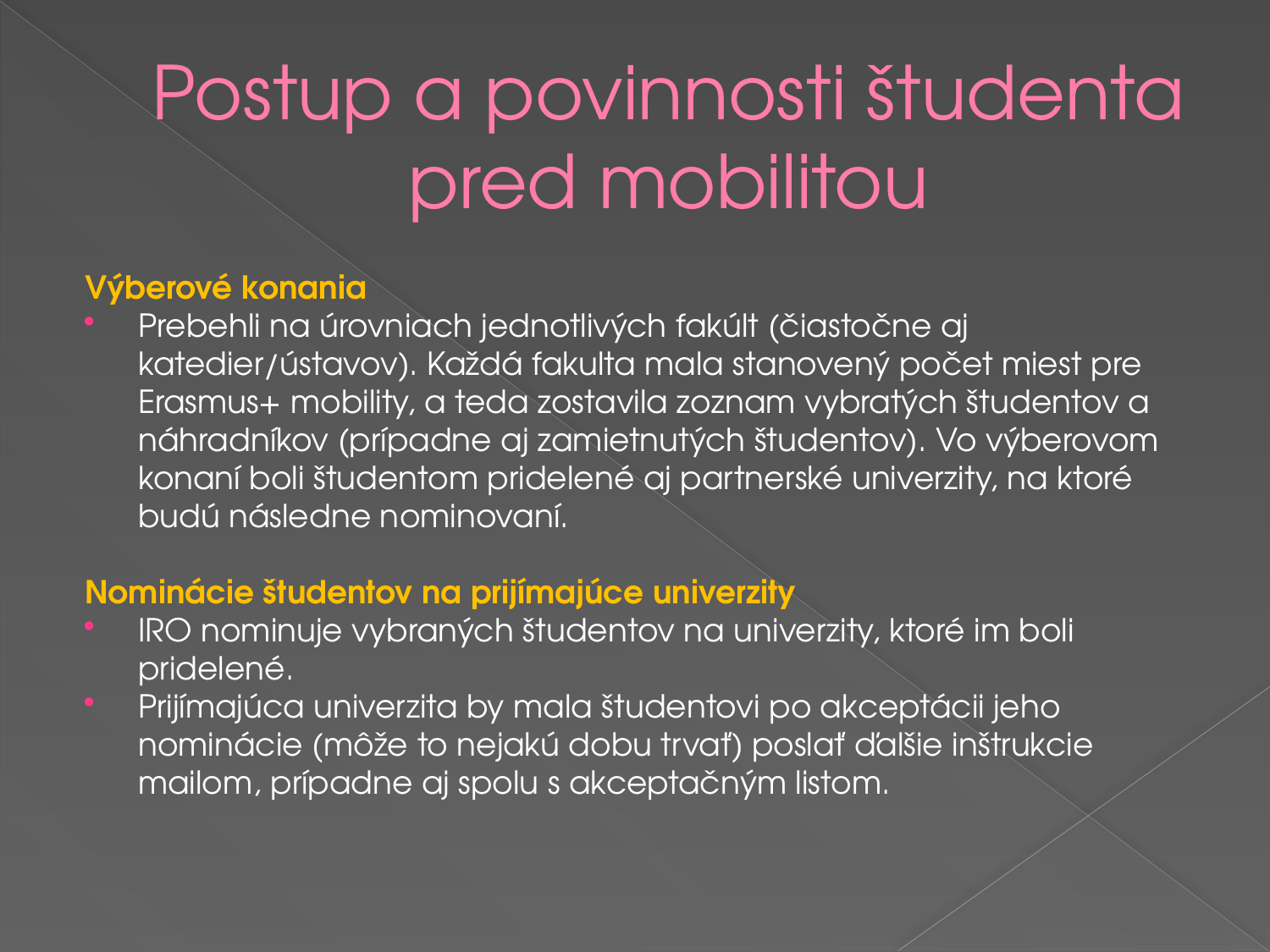

# Postup a povinnosti študenta pred mobilitou
Výberové konania
Prebehli na úrovniach jednotlivých fakúlt (čiastočne aj katedier/ústavov). Každá fakulta mala stanovený počet miest pre Erasmus+ mobility, a teda zostavila zoznam vybratých študentov a náhradníkov (prípadne aj zamietnutých študentov). Vo výberovom konaní boli študentom pridelené aj partnerské univerzity, na ktoré budú následne nominovaní.

Nominácie študentov na prijímajúce univerzity
IRO nominuje vybraných študentov na univerzity, ktoré im boli pridelené.
Prijímajúca univerzita by mala študentovi po akceptácii jeho nominácie (môže to nejakú dobu trvať) poslať ďalšie inštrukcie mailom, prípadne aj spolu s akceptačným listom.